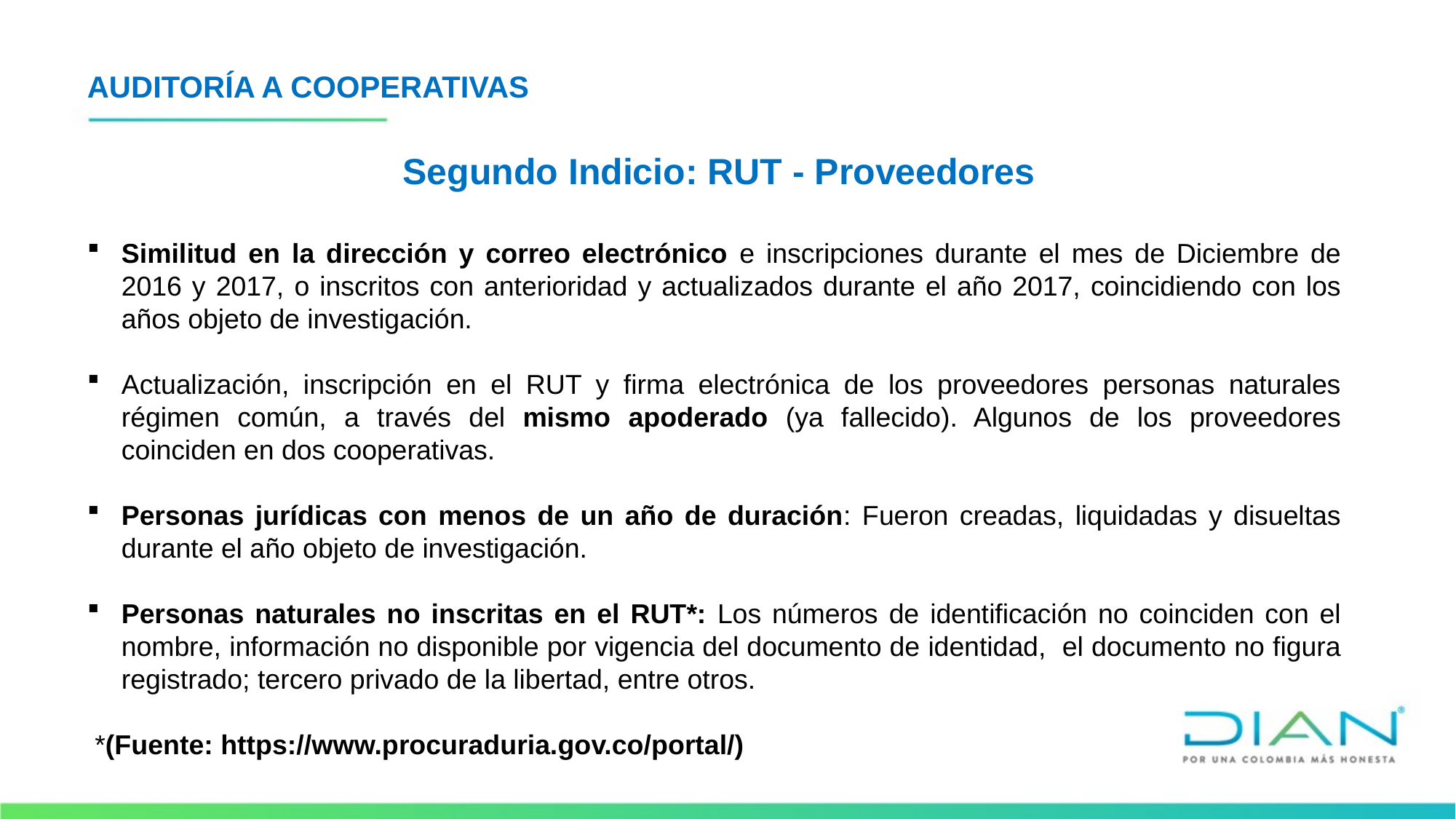

AUDITORÍA A COOPERATIVAS

 Segundo Indicio: RUT - Proveedores

Similitud en la dirección y correo electrónico e inscripciones durante el mes de Diciembre de 2016 y 2017, o inscritos con anterioridad y actualizados durante el año 2017, coincidiendo con los años objeto de investigación.

Actualización, inscripción en el RUT y firma electrónica de los proveedores personas naturales régimen común, a través del mismo apoderado (ya fallecido). Algunos de los proveedores coinciden en dos cooperativas.

Personas jurídicas con menos de un año de duración: Fueron creadas, liquidadas y disueltas durante el año objeto de investigación.

Personas naturales no inscritas en el RUT*: Los números de identificación no coinciden con el nombre, información no disponible por vigencia del documento de identidad,  el documento no figura registrado; tercero privado de la libertad, entre otros.

 *(Fuente: https://www.procuraduria.gov.co/portal/)